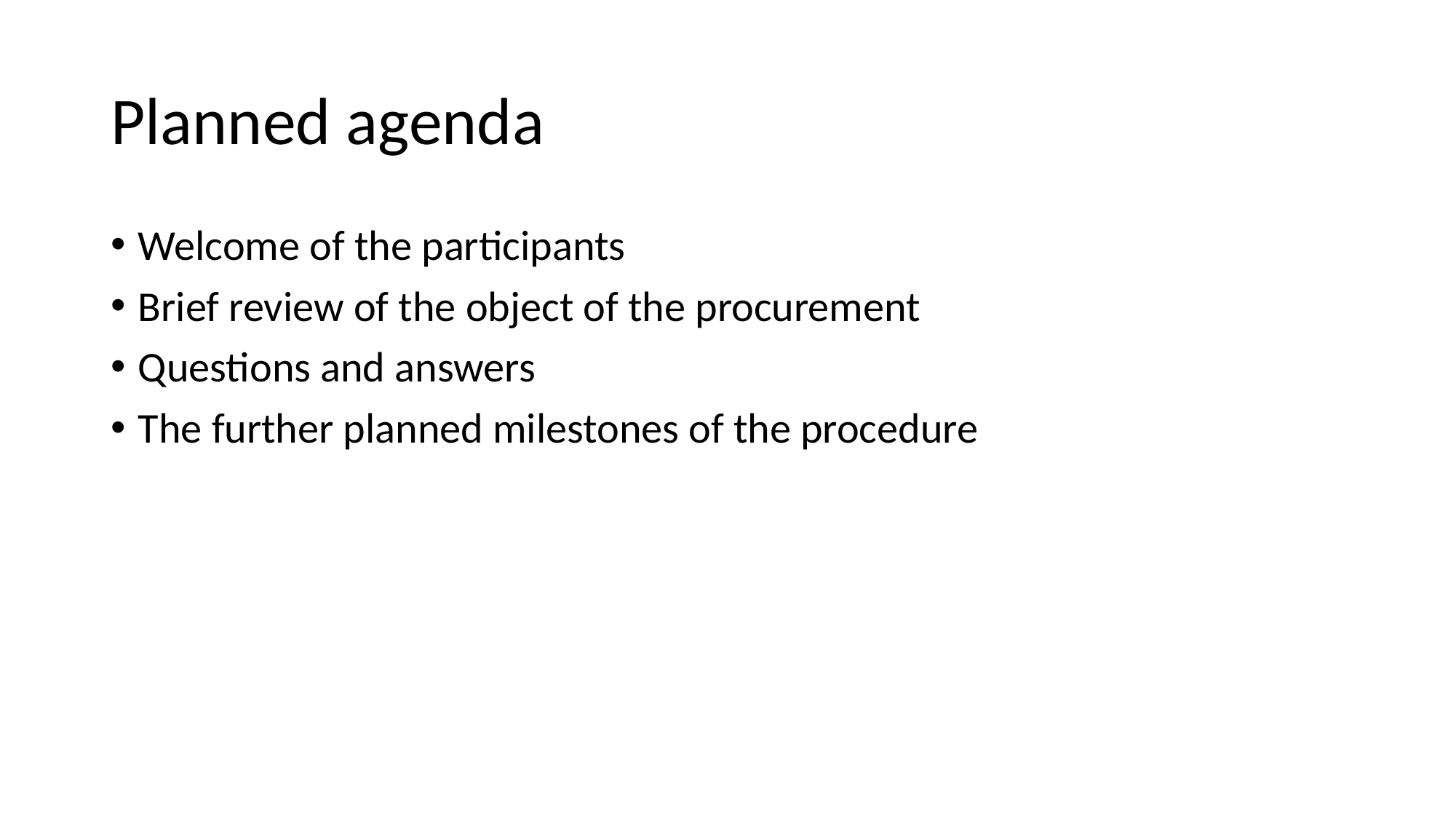

# Planned agenda
Welcome of the participants
Brief review of the object of the procurement
Questions and answers
The further planned milestones of the procedure